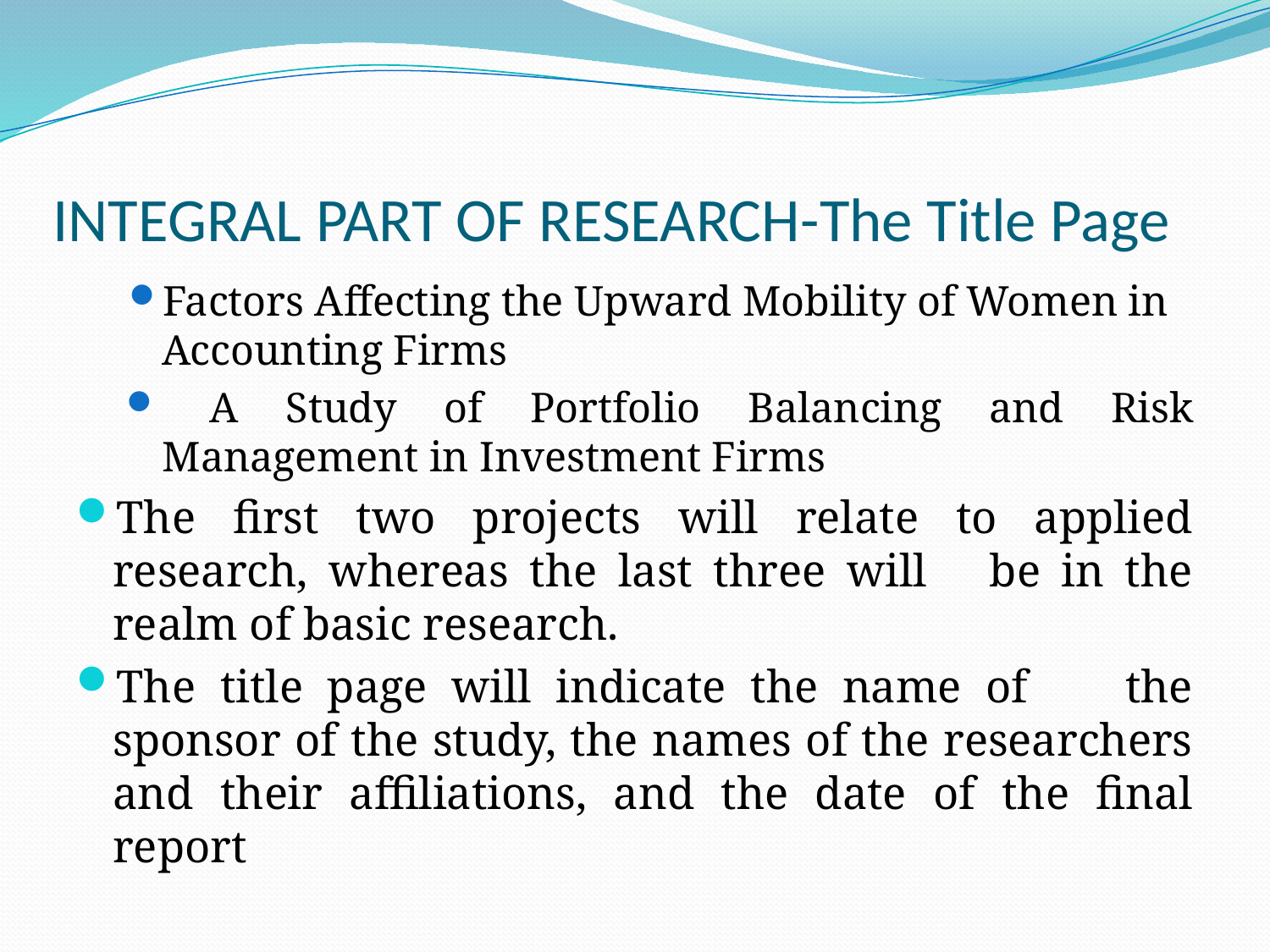

# INTEGRAL PART OF RESEARCH-The Title Page
Factors Affecting the Upward Mobility of Women in Accounting Firms
 A Study of Portfolio Balancing and Risk Management in Investment Firms
The first two projects will relate to applied research, whereas the last three will   be in the realm of basic research.
The title page will indicate the name of    the sponsor of the study, the names of the researchers and their affiliations, and the date of the final report